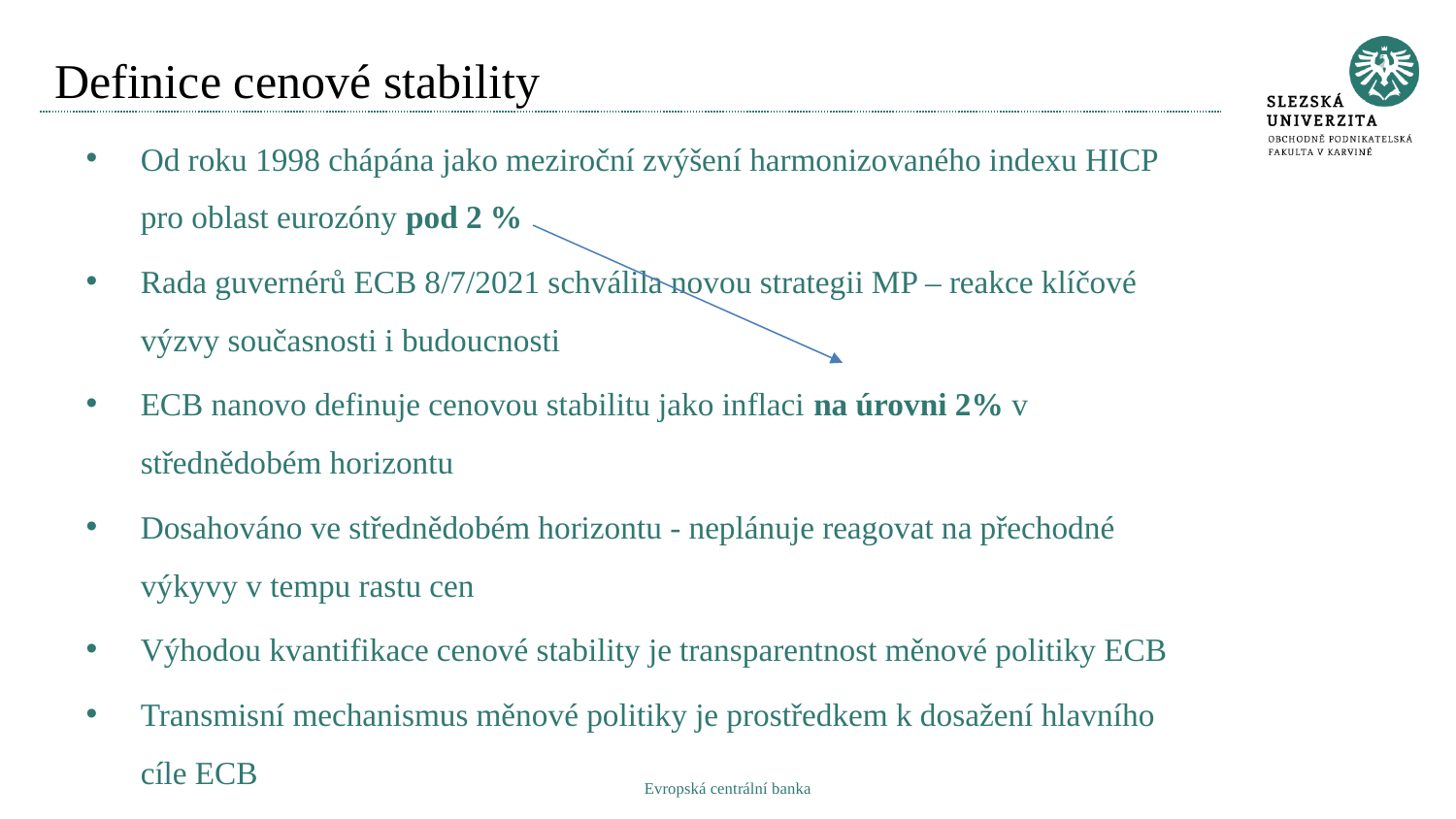

# Definice cenové stability
Od roku 1998 chápána jako meziroční zvýšení harmonizovaného indexu HICP pro oblast eurozóny pod 2 %
Rada guvernérů ECB 8/7/2021 schválila novou strategii MP – reakce klíčové výzvy současnosti i budoucnosti
ECB nanovo definuje cenovou stabilitu jako inflaci na úrovni 2% v střednědobém horizontu
Dosahováno ve střednědobém horizontu - neplánuje reagovat na přechodné výkyvy v tempu rastu cen
Výhodou kvantifikace cenové stability je transparentnost měnové politiky ECB
Transmisní mechanismus měnové politiky je prostředkem k dosažení hlavního cíle ECB